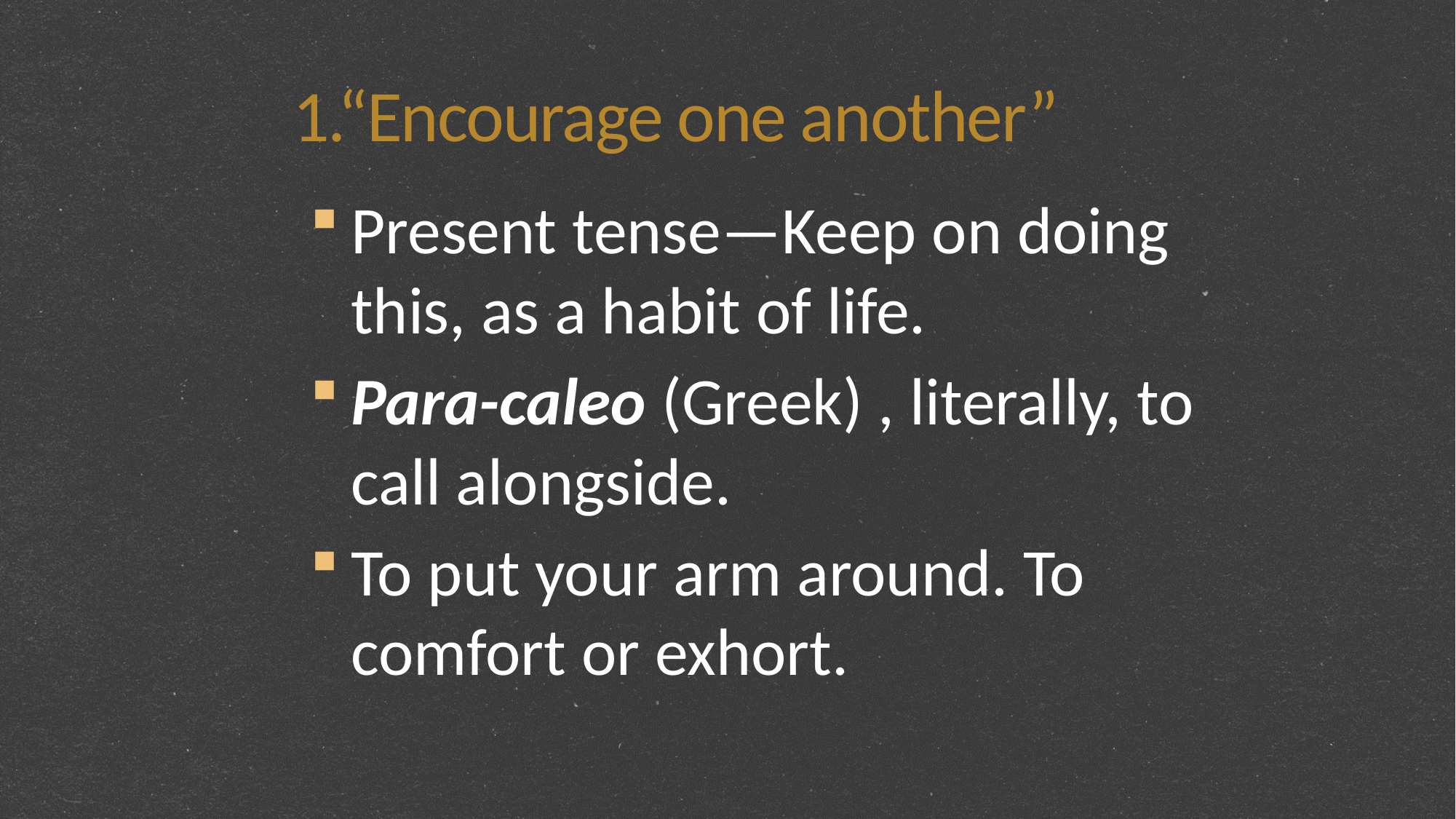

# 1.“Encourage one another”
Present tense—Keep on doing this, as a habit of life.
Para-caleo (Greek) , literally, to call alongside.
To put your arm around. To comfort or exhort.